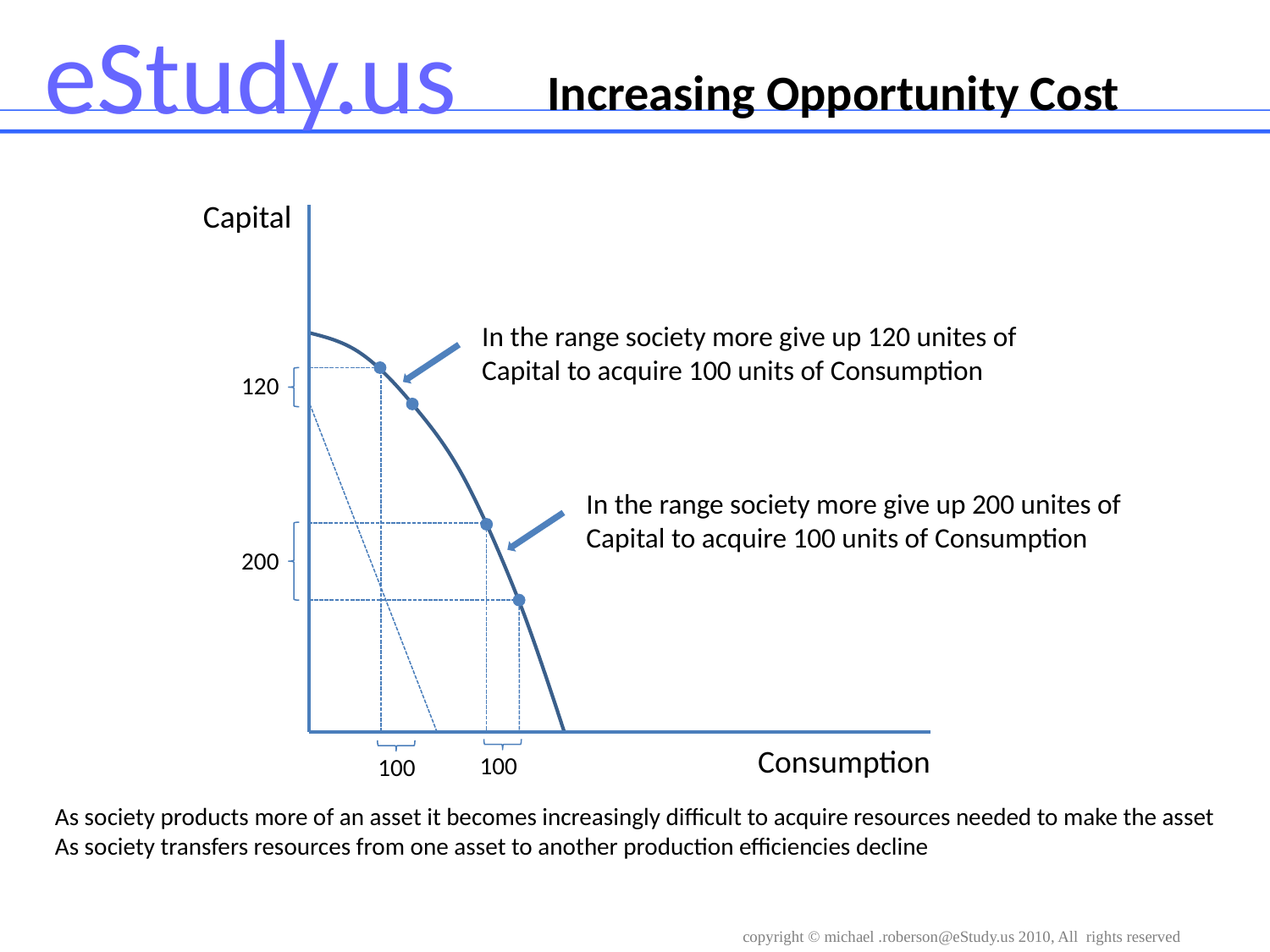

Increasing Opportunity Cost
Capital
In the range society more give up 120 unites of Capital to acquire 100 units of Consumption

120

100
In the range society more give up 200 unites of Capital to acquire 100 units of Consumption

200

100
Consumption
As society products more of an asset it becomes increasingly difficult to acquire resources needed to make the asset
As society transfers resources from one asset to another production efficiencies decline